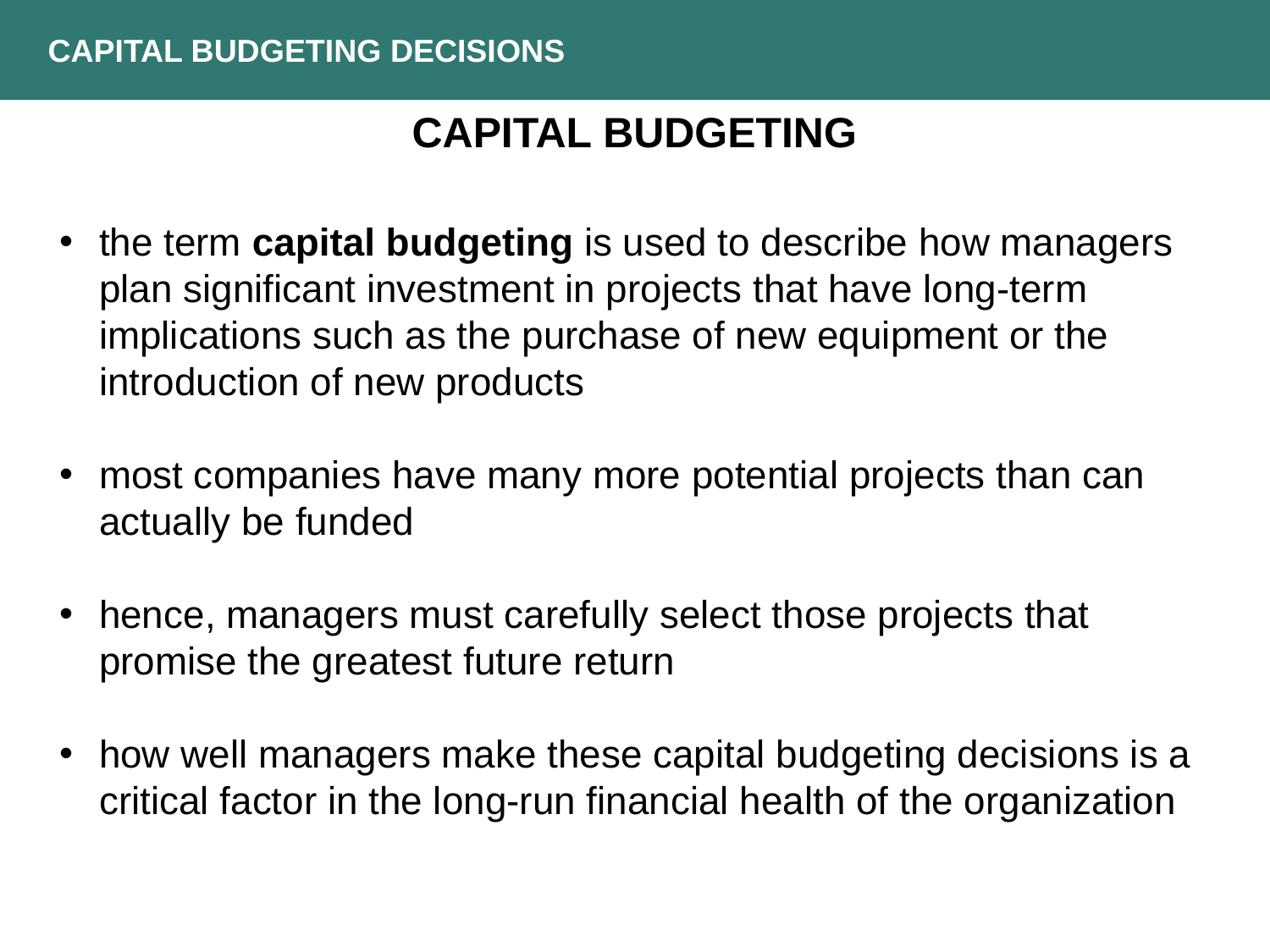

CAPITAL BUDGETING DECISIONS
CAPITAL BUDGETING
the term capital budgeting is used to describe how managers plan significant investment in projects that have long-term implications such as the purchase of new equipment or the introduction of new products

most companies have many more potential projects than can actually be funded

hence, managers must carefully select those projects that promise the greatest future return

how well managers make these capital budgeting decisions is a critical factor in the long-run financial health of the organization